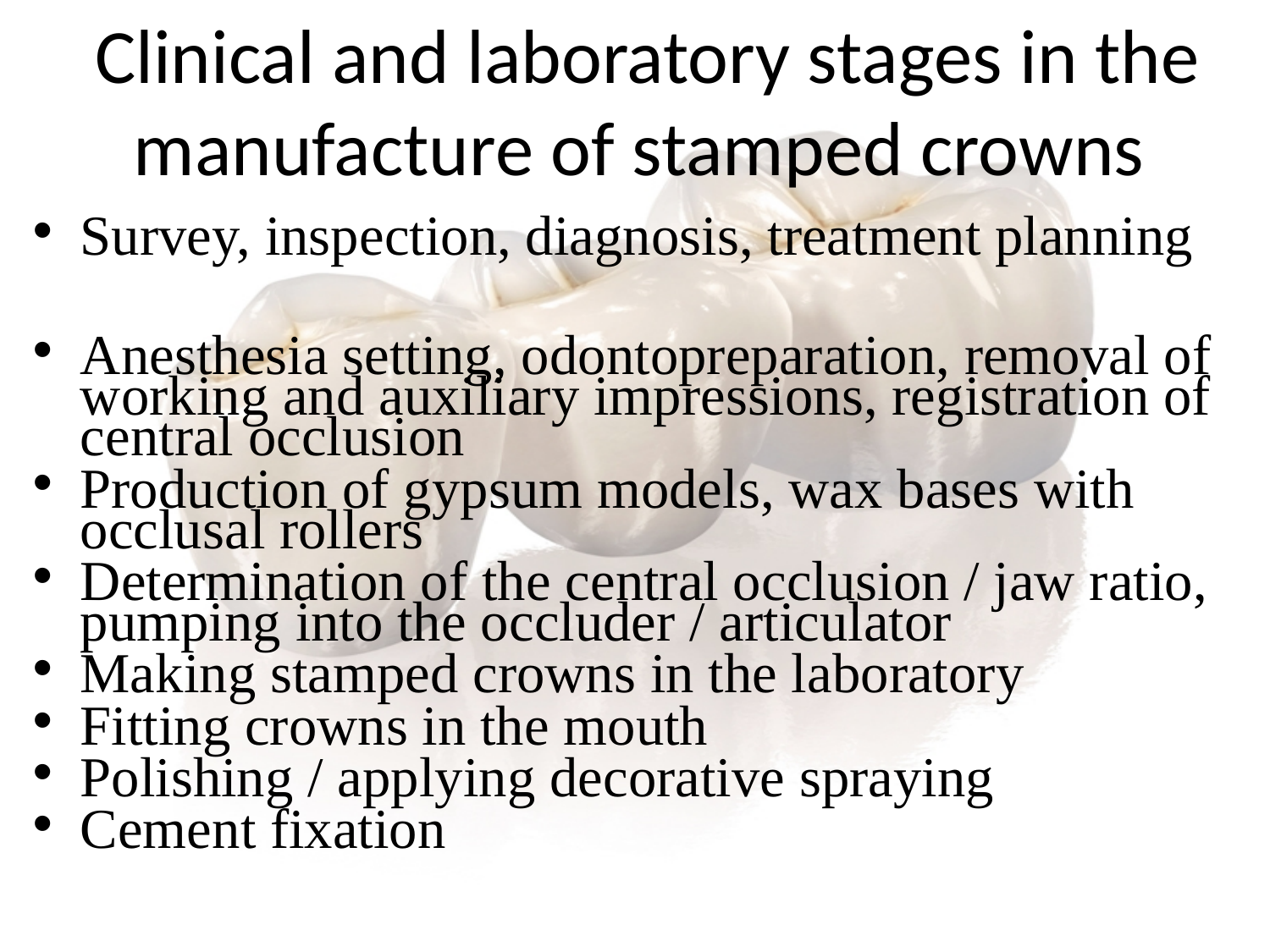

# Clinical and laboratory stages in the manufacture of stamped crowns
Survey, inspection, diagnosis, treatment planning
Anesthesia setting, odontopreparation, removal of working and auxiliary impressions, registration of central occlusion
Production of gypsum models, wax bases with occlusal rollers
Determination of the central occlusion / jaw ratio, pumping into the occluder / articulator
Making stamped crowns in the laboratory
Fitting crowns in the mouth
Polishing / applying decorative spraying
Cement fixation